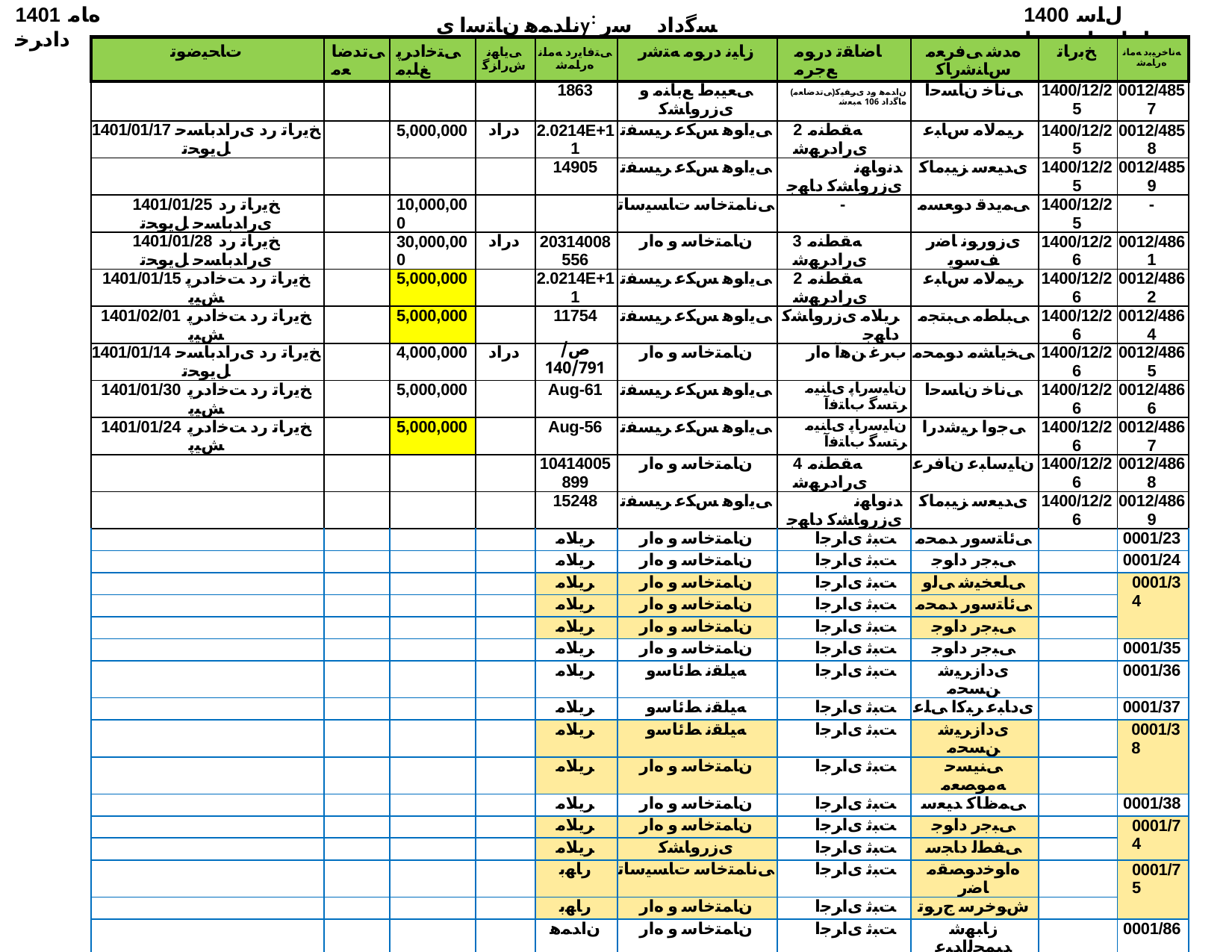

1401 ﻩﺎﻣ ﺩﺍﺩﺮﺧ
ناﺪﻤﻫ نﺎﺘﺳا یy: ﺴﮔداد  ﺳر نﺎﺳﺎﻨﺷرﺎ✓ نﻮﻧﺎ✓
1400 ﻝﺎﺳ ﺕﺎﻋﺎﺟﺭﺍ ﺖﺴﻴﻟ
| ﺕﺎﺤﻴﺿﻮﺗ | ﯽﺗﺪﺿﺎﻌﻣ | ﯽﺘﺧﺍﺩﺮﭘ ﻎﻠﺒﻣ | ﯽﻳﺎﻬﻧ ﺵﺭﺍﺰﮔ | ﯽﺘﻓﺎﻳﺭﺩ ﻪﻣﺎﻧ ﻩﺭﺎﻤﺷ | ﺯﺎﻴﻧ ﺩﺭﻮﻣ ﻪﺘﺷﺭ | ﺎﺿﺎﻘﺗ ﺩﺭﻮﻣ ﻊﺟﺮﻣ | ﻩﺪﺷ ﯽﻓﺮﻌﻣ ﺱﺎﻨﺷﺭﺎﮐ | ﺦﺑﺭﺎﺗ | ﻪﻧﺎﺧﺮﻴﺑﺩ ﻪﻣﺎﻧ ﻩﺭﺎﻤﺷ |
| --- | --- | --- | --- | --- | --- | --- | --- | --- | --- |
|  |  |  |  | 1863 | ﯽﻌﻴﺒﻁ ﻊﺑﺎﻨﻣ ﻭ یﺯﺭﻭﺎﺸﮐ | (ﯽﺗﺪﺿﺎﻌﻣ)ﻥﺍﺪﻤﻫ ﻭﺩ یﺮﻔﻴﮐ ﻩﺎﮔﺩﺍﺩ 106 ﻪﺒﻌﺷ | ﯽﻧﺎﺧ ﻥﺎﺴﺣﺍ | 1400/12/25 | 0012/4857 |
| 1401/01/17 ﺦﻳﺭﺎﺗ ﺭﺩ یﺭﺍﺪﺑﺎﺴﺣ ﻞﻳﻮﺤﺗ |  | 5,000,000 | ﺩﺭﺍﺩ | 2.0214E+11 | ﯽﻳﺍﻮﻫ ﺲﮑﻋ ﺮﻴﺴﻔﺗ | 2 ﻪﻘﻄﻨﻣ یﺭﺍﺩﺮﻬﺷ | ﺮﻴﻤﻟﺎﻣ ﺱﺎﺒﻋ | 1400/12/25 | 0012/4858 |
|  |  |  |  | 14905 | ﯽﻳﺍﻮﻫ ﺲﮑﻋ ﺮﻴﺴﻔﺗ | ﺪﻧﻭﺎﻬﻧ یﺯﺭﻭﺎﺸﮐ ﺩﺎﻬﺟ | یﺪﻴﻌﺳ ﺰﻴﺒﻣﺎﮐ | 1400/12/25 | 0012/4859 |
| 1401/01/25 ﺦﻳﺭﺎﺗ ﺭﺩ یﺭﺍﺪﺑﺎﺴﺣ ﻞﻳﻮﺤﺗ |  | 10,000,000 |  |  | ﯽﻧﺎﻤﺘﺧﺎﺳ ﺕﺎﺴﻴﺳﺎﺗ | - | ﯽﻤﻳﺪﻗ ﺩﻮﻌﺴﻣ | 1400/12/25 | - |
| 1401/01/28 ﺦﻳﺭﺎﺗ ﺭﺩ یﺭﺍﺪﺑﺎﺴﺣ ﻞﻳﻮﺤﺗ |  | 30,000,000 | ﺩﺭﺍﺩ | 20314008556 | ﻥﺎﻤﺘﺧﺎﺳ ﻭ ﻩﺍﺭ | 3 ﻪﻘﻄﻨﻣ یﺭﺍﺩﺮﻬﺷ | یﺯﻭﺭﻮﻧ ﺎﺿﺭ ﻒﺳﻮﻳ | 1400/12/26 | 0012/4861 |
| 1401/01/15 ﺦﻳﺭﺎﺗ ﺭﺩ ﺖﺧﺍﺩﺮﭘ ﺶﻴﭘ |  | 5,000,000 |  | 2.0214E+11 | ﯽﻳﺍﻮﻫ ﺲﮑﻋ ﺮﻴﺴﻔﺗ | 2 ﻪﻘﻄﻨﻣ یﺭﺍﺩﺮﻬﺷ | ﺮﻴﻤﻟﺎﻣ ﺱﺎﺒﻋ | 1400/12/26 | 0012/4862 |
| 1401/02/01 ﺦﻳﺭﺎﺗ ﺭﺩ ﺖﺧﺍﺩﺮﭘ ﺶﻴﭘ |  | 5,000,000 |  | 11754 | ﯽﻳﺍﻮﻫ ﺲﮑﻋ ﺮﻴﺴﻔﺗ | ﺮﻳﻼﻣ یﺯﺭﻭﺎﺸﮐ ﺩﺎﻬﺟ | ﯽﺒﻠﻄﻣ ﯽﺒﺘﺠﻣ | 1400/12/26 | 0012/4864 |
| 1401/01/14 ﺦﻳﺭﺎﺗ ﺭﺩ یﺭﺍﺪﺑﺎﺴﺣ ﻞﻳﻮﺤﺗ |  | 4,000,000 | ﺩﺭﺍﺩ | ﺹ/140/791 | ﻥﺎﻤﺘﺧﺎﺳ ﻭ ﻩﺍﺭ | ﺏﺮﻏ ﻦﻫﺁ ﻩﺍﺭ | ﯽﺨﻳﺎﺸﻣ ﺩﻮﻤﺤﻣ | 1400/12/26 | 0012/4865 |
| 1401/01/30 ﺦﻳﺭﺎﺗ ﺭﺩ ﺖﺧﺍﺩﺮﭘ ﺶﻴﭘ |  | 5,000,000 |  | Aug-61 | ﯽﻳﺍﻮﻫ ﺲﮑﻋ ﺮﻴﺴﻔﺗ | ﻥﺎﻴﺳﺭﺎﭘ یﺎﻨﻴﻣ ﺮﺘﺴﮔ ﺏﺎﺘﻓﺁ | ﯽﻧﺎﺧ ﻥﺎﺴﺣﺍ | 1400/12/26 | 0012/4866 |
| 1401/01/24 ﺦﻳﺭﺎﺗ ﺭﺩ ﺖﺧﺍﺩﺮﭘ ﺶﻴﭘ |  | 5,000,000 |  | Aug-56 | ﯽﻳﺍﻮﻫ ﺲﮑﻋ ﺮﻴﺴﻔﺗ | ﻥﺎﻴﺳﺭﺎﭘ یﺎﻨﻴﻣ ﺮﺘﺴﮔ ﺏﺎﺘﻓﺁ | ﯽﺟﻭﺍ ﺮﻴﺷﺩﺭﺍ | 1400/12/26 | 0012/4867 |
|  |  |  |  | 10414005899 | ﻥﺎﻤﺘﺧﺎﺳ ﻭ ﻩﺍﺭ | 4 ﻪﻘﻄﻨﻣ یﺭﺍﺩﺮﻬﺷ | ﻥﺎﻴﺳﺎﺒﻋ ﻥﺎﻓﺮﻋ | 1400/12/26 | 0012/4868 |
|  |  |  |  | 15248 | ﯽﻳﺍﻮﻫ ﺲﮑﻋ ﺮﻴﺴﻔﺗ | ﺪﻧﻭﺎﻬﻧ یﺯﺭﻭﺎﺸﮐ ﺩﺎﻬﺟ | یﺪﻴﻌﺳ ﺰﻴﺒﻣﺎﮐ | 1400/12/26 | 0012/4869 |
|  |  |  |  | ﺮﻳﻼﻣ | ﻥﺎﻤﺘﺧﺎﺳ ﻭ ﻩﺍﺭ | ﺖﺒﺛ یﺍﺮﺟﺍ | ﯽﺋﺎﺘﺳﻭﺭ ﺪﻤﺤﻣ |  | 0001/23 |
|  |  |  |  | ﺮﻳﻼﻣ | ﻥﺎﻤﺘﺧﺎﺳ ﻭ ﻩﺍﺭ | ﺖﺒﺛ یﺍﺮﺟﺍ | ﯽﺒﺟﺭ ﺩﺍﻮﺟ |  | 0001/24 |
|  |  |  |  | ﺮﻳﻼﻣ | ﻥﺎﻤﺘﺧﺎﺳ ﻭ ﻩﺍﺭ | ﺖﺒﺛ یﺍﺮﺟﺍ | ﯽﻠﻌﺨﻴﺷ ﯽﻟﻭ |  | 0001/34 |
|  |  |  |  | ﺮﻳﻼﻣ | ﻥﺎﻤﺘﺧﺎﺳ ﻭ ﻩﺍﺭ | ﺖﺒﺛ یﺍﺮﺟﺍ | ﯽﺋﺎﺘﺳﻭﺭ ﺪﻤﺤﻣ |  |  |
|  |  |  |  | ﺮﻳﻼﻣ | ﻥﺎﻤﺘﺧﺎﺳ ﻭ ﻩﺍﺭ | ﺖﺒﺛ یﺍﺮﺟﺍ | ﯽﺒﺟﺭ ﺩﺍﻮﺟ |  |  |
|  |  |  |  | ﺮﻳﻼﻣ | ﻥﺎﻤﺘﺧﺎﺳ ﻭ ﻩﺍﺭ | ﺖﺒﺛ یﺍﺮﺟﺍ | ﯽﺒﺟﺭ ﺩﺍﻮﺟ |  | 0001/35 |
|  |  |  |  | ﺮﻳﻼﻣ | ﻪﻴﻠﻘﻧ ﻂﺋﺎﺳﻭ | ﺖﺒﺛ یﺍﺮﺟﺍ | یﺩﺍﺯﺮﻴﺷ ﻦﺴﺤﻣ |  | 0001/36 |
|  |  |  |  | ﺮﻳﻼﻣ | ﻪﻴﻠﻘﻧ ﻂﺋﺎﺳﻭ | ﺖﺒﺛ یﺍﺮﺟﺍ | یﺩﺎﺒﻋ ﺮﺒﮐﺍ ﯽﻠﻋ |  | 0001/37 |
|  |  |  |  | ﺮﻳﻼﻣ | ﻪﻴﻠﻘﻧ ﻂﺋﺎﺳﻭ | ﺖﺒﺛ یﺍﺮﺟﺍ | یﺩﺍﺯﺮﻴﺷ ﻦﺴﺤﻣ |  | 0001/38 |
|  |  |  |  | ﺮﻳﻼﻣ | ﻥﺎﻤﺘﺧﺎﺳ ﻭ ﻩﺍﺭ | ﺖﺒﺛ یﺍﺮﺟﺍ | ﯽﻨﻴﺴﺣ ﻪﻣﻮﺼﻌﻣ |  |  |
|  |  |  |  | ﺮﻳﻼﻣ | ﻥﺎﻤﺘﺧﺎﺳ ﻭ ﻩﺍﺭ | ﺖﺒﺛ یﺍﺮﺟﺍ | ﯽﻤﻅﺎﮐ ﺪﻴﻌﺳ |  | 0001/38 |
|  |  |  |  | ﺮﻳﻼﻣ | ﻥﺎﻤﺘﺧﺎﺳ ﻭ ﻩﺍﺭ | ﺖﺒﺛ یﺍﺮﺟﺍ | ﯽﺒﺟﺭ ﺩﺍﻮﺟ |  | 0001/74 |
|  |  |  |  | ﺮﻳﻼﻣ | یﺯﺭﻭﺎﺸﮐ | ﺖﺒﺛ یﺍﺮﺟﺍ | ﯽﻔﻄﻟ ﺩﺎﺠﺳ |  |  |
|  |  |  |  | ﺭﺎﻬﺑ | ﯽﻧﺎﻤﺘﺧﺎﺳ ﺕﺎﺴﻴﺳﺎﺗ | ﺖﺒﺛ یﺍﺮﺟﺍ | ﻩﺍﻮﺧﺩﻮﺼﻘﻣ ﺎﺿﺭ |  | 0001/75 |
|  |  |  |  | ﺭﺎﻬﺑ | ﻥﺎﻤﺘﺧﺎﺳ ﻭ ﻩﺍﺭ | ﺖﺒﺛ یﺍﺮﺟﺍ | ﺵﻮﺧﺮﺳ ﺝﺭﻮﺗ |  |  |
|  |  |  |  | ﻥﺍﺪﻤﻫ | ﻥﺎﻤﺘﺧﺎﺳ ﻭ ﻩﺍﺭ | ﺖﺒﺛ یﺍﺮﺟﺍ | ﺯﺎﺒﻬﺷ ﺪﻴﻤﺤﻟﺍﺪﺒﻋ |  | 0001/86 |
|  |  |  |  | ﻥﺍﺪﻤﻫ | یﺯﺭﻭﺎﺸﮐ | ﺖﺒﺛ یﺍﺮﺟﺍ | ﯽﻧﺎﺒﻫﺩ ﻪﻟﺍ ﺖﻤﻌﻧ |  | 0001/90 |
|  |  |  |  | ﻥﺎﮐﺮﺴﻳﻮﺗ | ﻪﻴﻠﻘﻧ ﻂﺋﺎﺳﻭ | ﺖﺒﺛ یﺍﺮﺟﺍ | یﺩﺍﺯﺮﻴﺷ ﻦﺴﺤﻣ |  | 0001/111 |
|  |  |  |  | ﻥﺎﮐﺮﺴﻳﻮﺗ | ﻪﻴﻠﻘﻧ ﻂﺋﺎﺳﻭ | ﺖﺒﺛ یﺍﺮﺟﺍ | یﺩﺍﺯﺮﻴﺷ ﻦﺴﺤﻣ |  | 0001/116 |
|  |  |  |  | ﺭﺎﻬﺑ | ﻪﻴﻠﻘﻧ ﻂﺋﺎﺳﻭ | ﺖﺒﺛ یﺍﺮﺟﺍ | ﻥﺍﺮﺑﺎﺻ ﺮﺒﮐﺍ |  | 0001/126 |
|  |  |  |  | ﺭﺎﻬﺑ | ﻥﺎﻤﺘﺧﺎﺳ ﻭ ﻩﺍﺭ | ﺖﺒﺛ یﺍﺮﺟﺍ | ﯽﺳﻭﻭﺎﮐ ﺪﻴﻤﺣ |  | 0001/143 |
|  |  |  |  | ﺭﺎﻬﺑ | ﯽﻧﺎﻤﺘﺧﺎﺳ ﺕﺎﺴﻴﺳﺎﺗ | ﺖﺒﺛ یﺍﺮﺟﺍ | ﻩﺍﻮﺧﺩﻮﺼﻘﻣ ﺎﺿﺭ |  | 0001/144 |
|  |  |  |  | ﺭﺎﻬﺑ | ﻥﺎﻤﺘﺧﺎﺳ ﻭ ﻩﺍﺭ | ﺖﺒﺛ یﺍﺮﺟﺍ | ﯽﺨﻳﺎﺸﻣ ﺩﻮﻤﺤﻣ |  |  |
|  |  |  |  | ﻥﺍﺪﻤﻫ | ﻥﺎﻤﺘﺧﺎﺳ ﻭ ﻩﺍﺭ | ﺖﺒﺛ یﺍﺮﺟﺍ | ﯽﻧﺎﺤﺒﺳ ﻪﻟﺍ ﺖﻤﺣﺭ |  | 0001/145 |
|  |  |  |  | ﻥﺍﺪﻤﻫ | ﻥﺎﻤﺘﺧﺎﺳ ﻭ ﻩﺍﺭ | ﺖﺒﺛ یﺍﺮﺟﺍ | ﺪﻧﻭﺪﻤﺣﺍ ﺐﻟﺎﻁ |  | 0002/165 |
|  |  |  |  | ﺭﺎﻬﺑ | یﺯﺭﻭﺎﺸﮐ | ﺖﺒﺛ یﺍﺮﺟﺍ | ﻞﻣﺎﮐ ﯽﻘﻳﺪﺻ ﺩﺍﻮﺟ |  | 0002/166 |